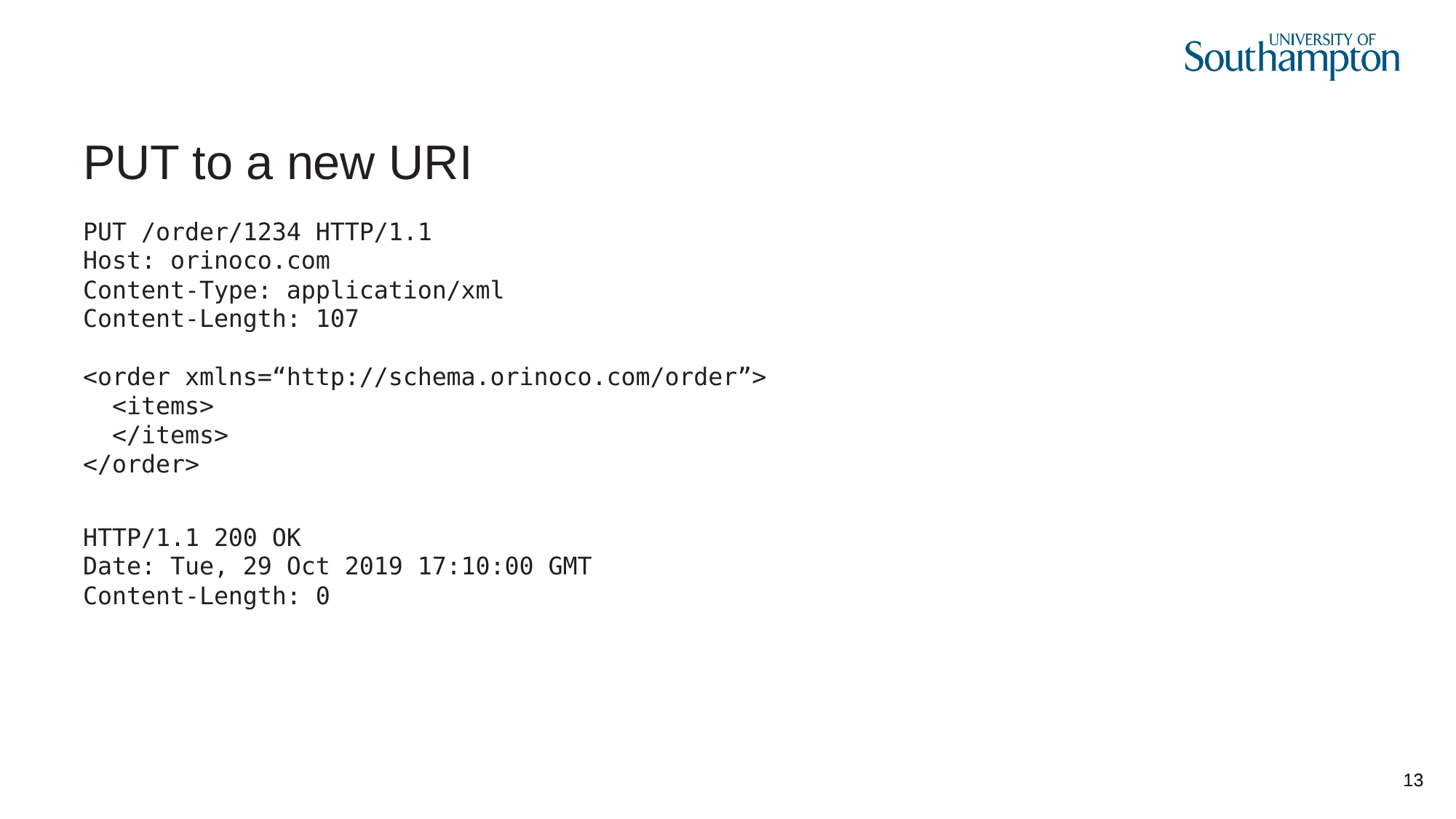

# PUT to a new URI
PUT /order/1234 HTTP/1.1
Host: orinoco.com
Content-Type: application/xml
Content-Length: 107
<order xmlns=“http://schema.orinoco.com/order”>
  <items>
  </items>
</order>
HTTP/1.1 200 OK
Date: Tue, 29 Oct 2019 17:10:00 GMT
Content-Length: 0

13